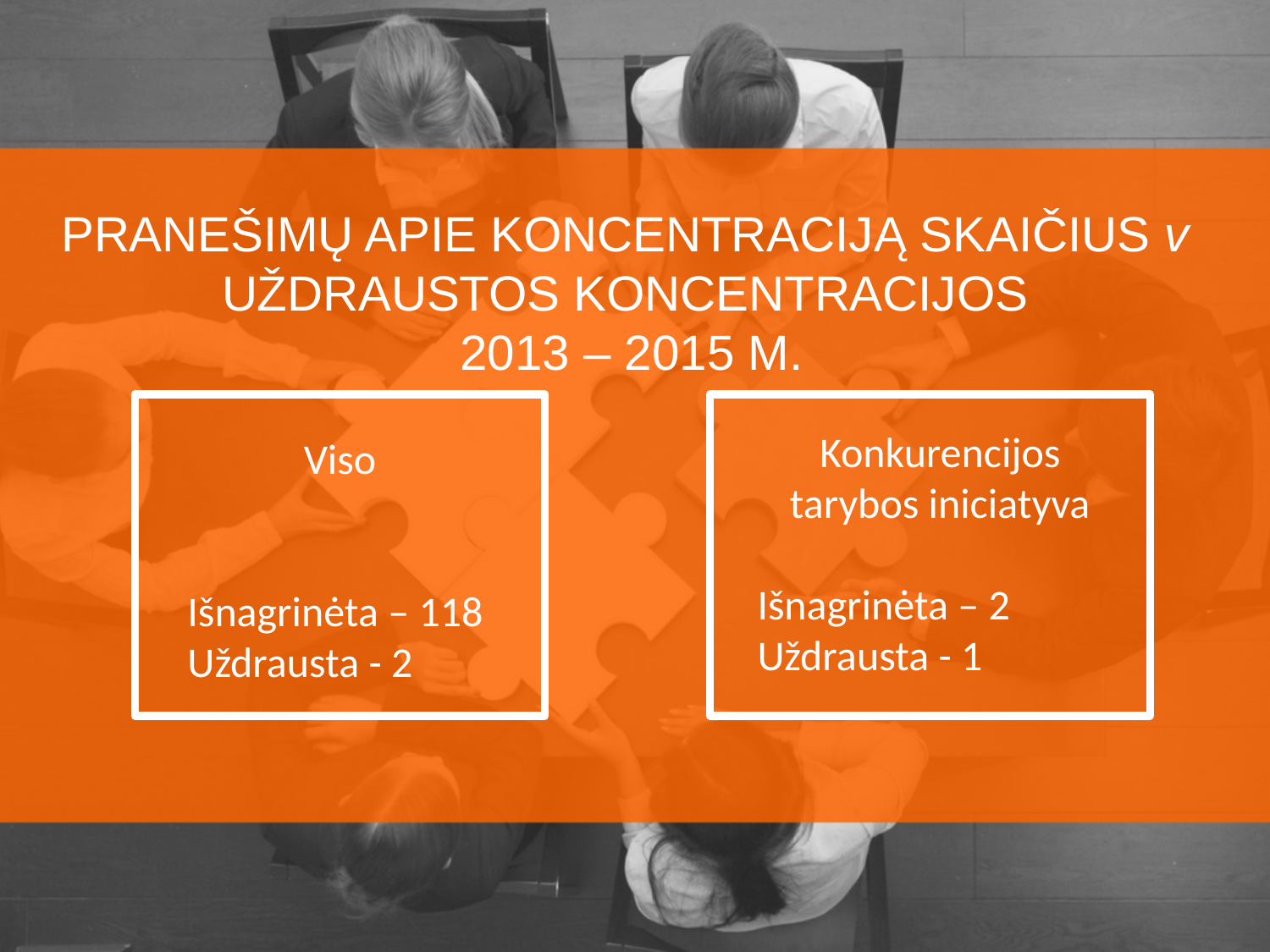

PRANEŠIMŲ APIE KONCENTRACIJĄ SKAIČIUS v UŽDRAUSTOS KONCENTRACIJOS
 2013 – 2015 M.

Konkurencijos tarybos iniciatyva

Išnagrinėta – 2
Uždrausta - 1
Viso

Išnagrinėta – 118
Uždrausta - 2